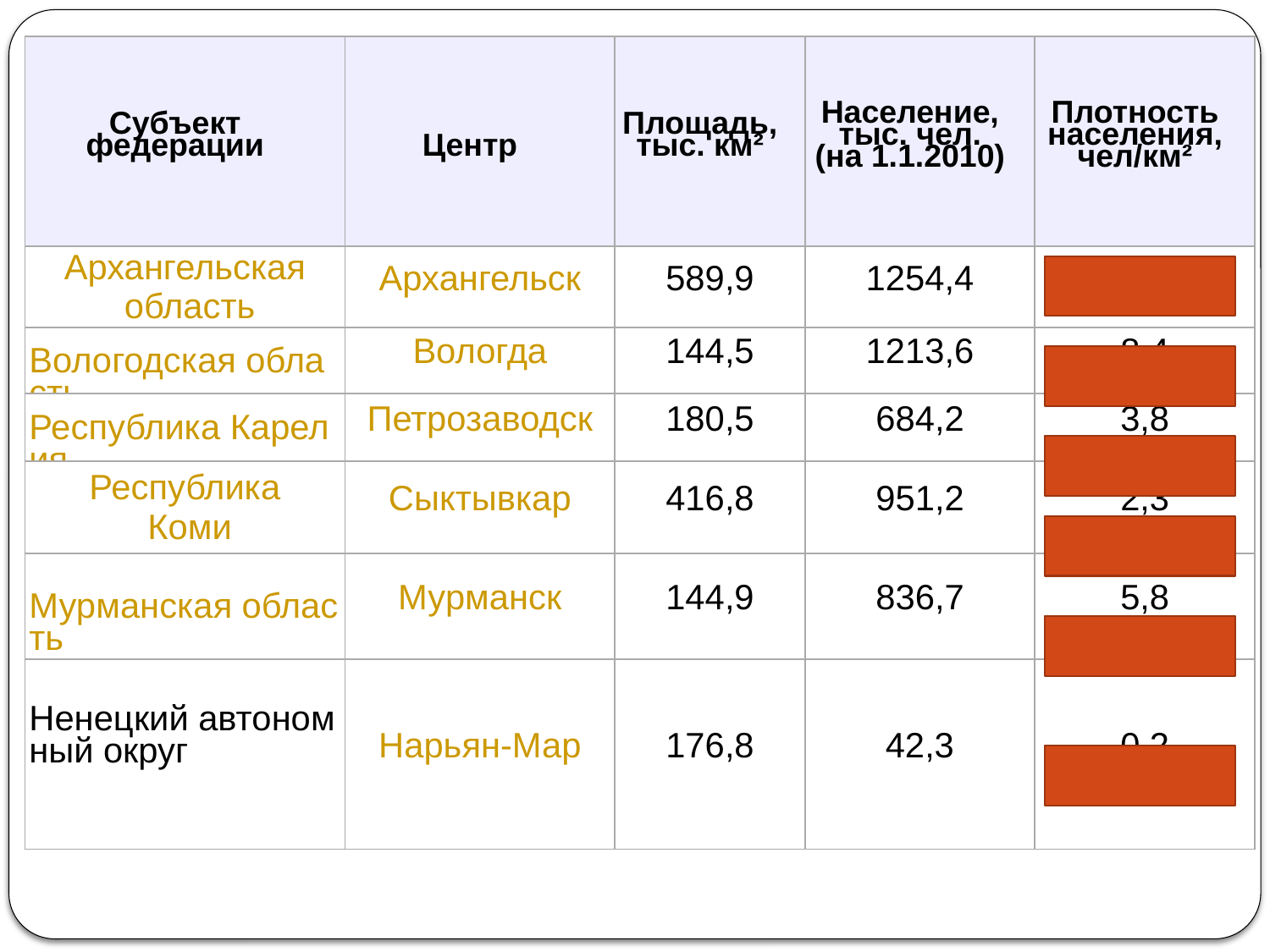

| Субъект федерации | Центр | Площадь, тыс. км² | Население, тыс. чел. (на 1.1.2010) | Плотность населения, чел/км² |
| --- | --- | --- | --- | --- |
| Архангельская область | Архангельск | 589,9 | 1254,4 | 2 |
| Вологодская область | Вологда | 144,5 | 1213,6 | 8,4 |
| Республика Карелия | Петрозаводск | 180,5 | 684,2 | 3,8 |
| Республика Коми | Сыктывкар | 416,8 | 951,2 | 2,3 |
| Мурманская область | Мурманск | 144,9 | 836,7 | 5,8 |
| Ненецкий автономный округ | Нарьян-Мар | 176,8 | 42,3 | 0,2 |